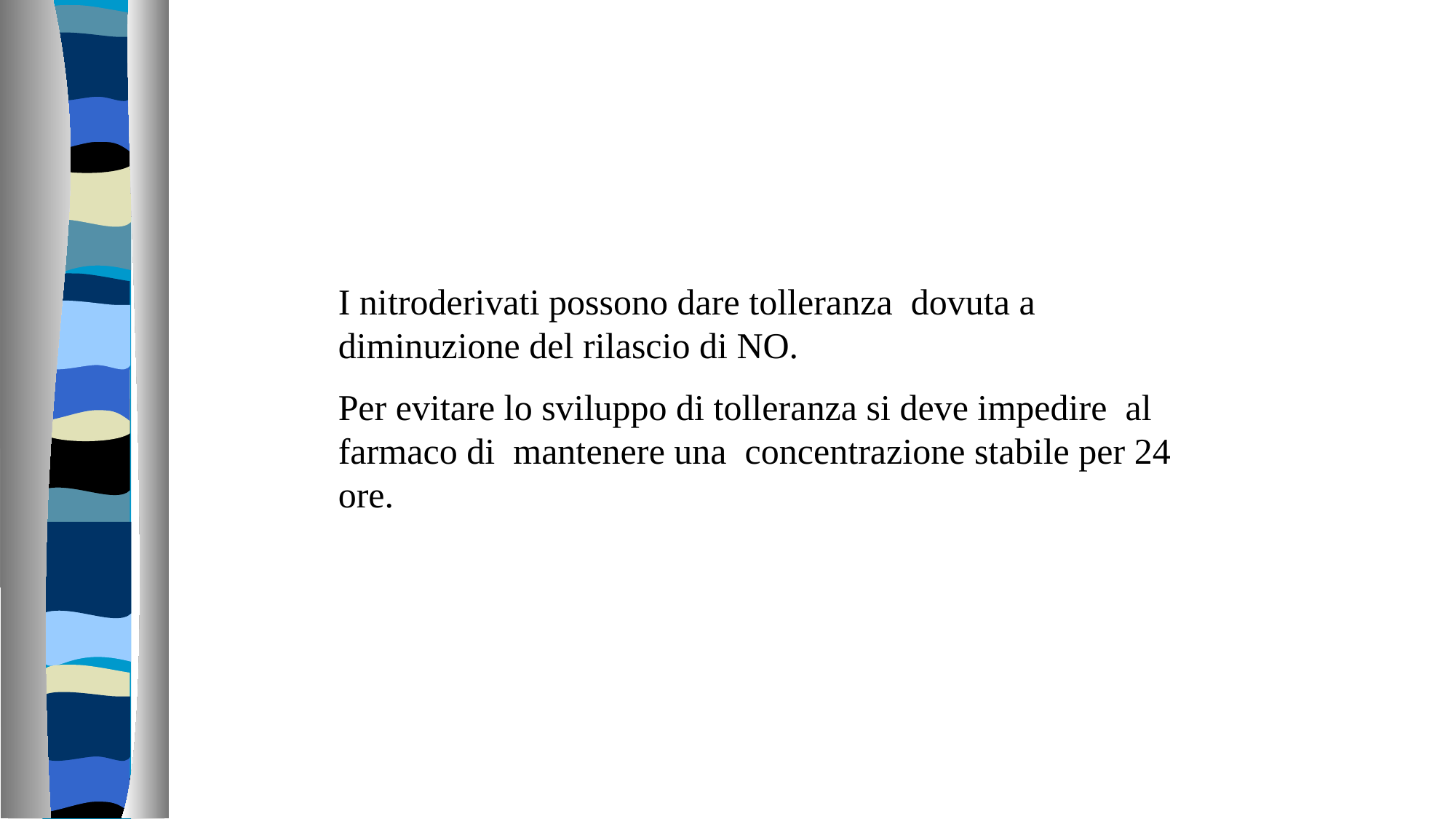

#
I nitroderivati possono dare tolleranza  dovuta a diminuzione del rilascio di NO.
Per evitare lo sviluppo di tolleranza si deve impedire  al farmaco di  mantenere una  concentrazione stabile per 24 ore.